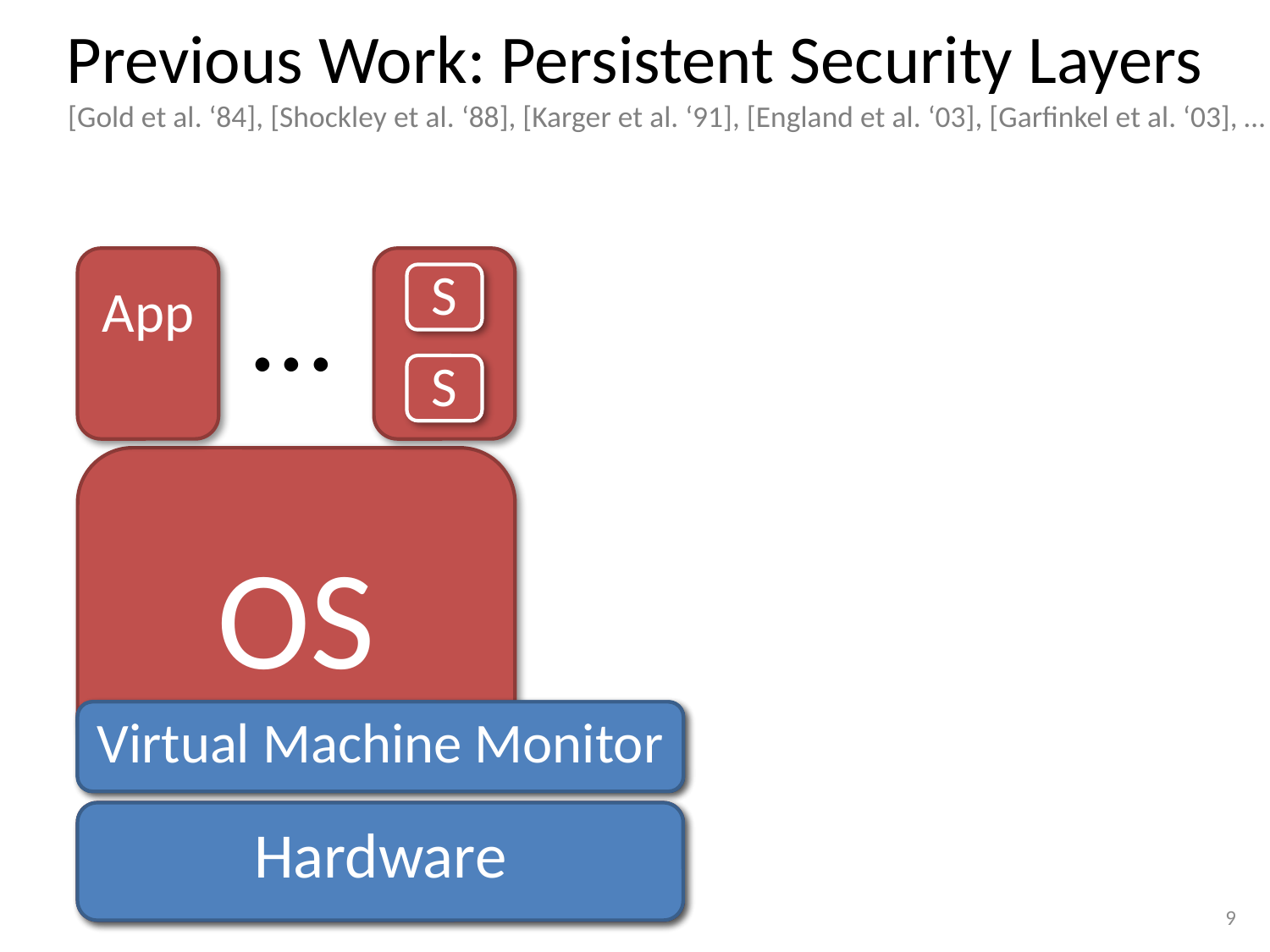

# Previous Work: Persistent Security Layers
[Gold et al. ‘84], [Shockley et al. ‘88], [Karger et al. ‘91], [England et al. ‘03], [Garfinkel et al. ‘03], …
App

App

…
S
OS

S
Security Kernel
Virtual Machine Monitor
Hardware
Hardware
9